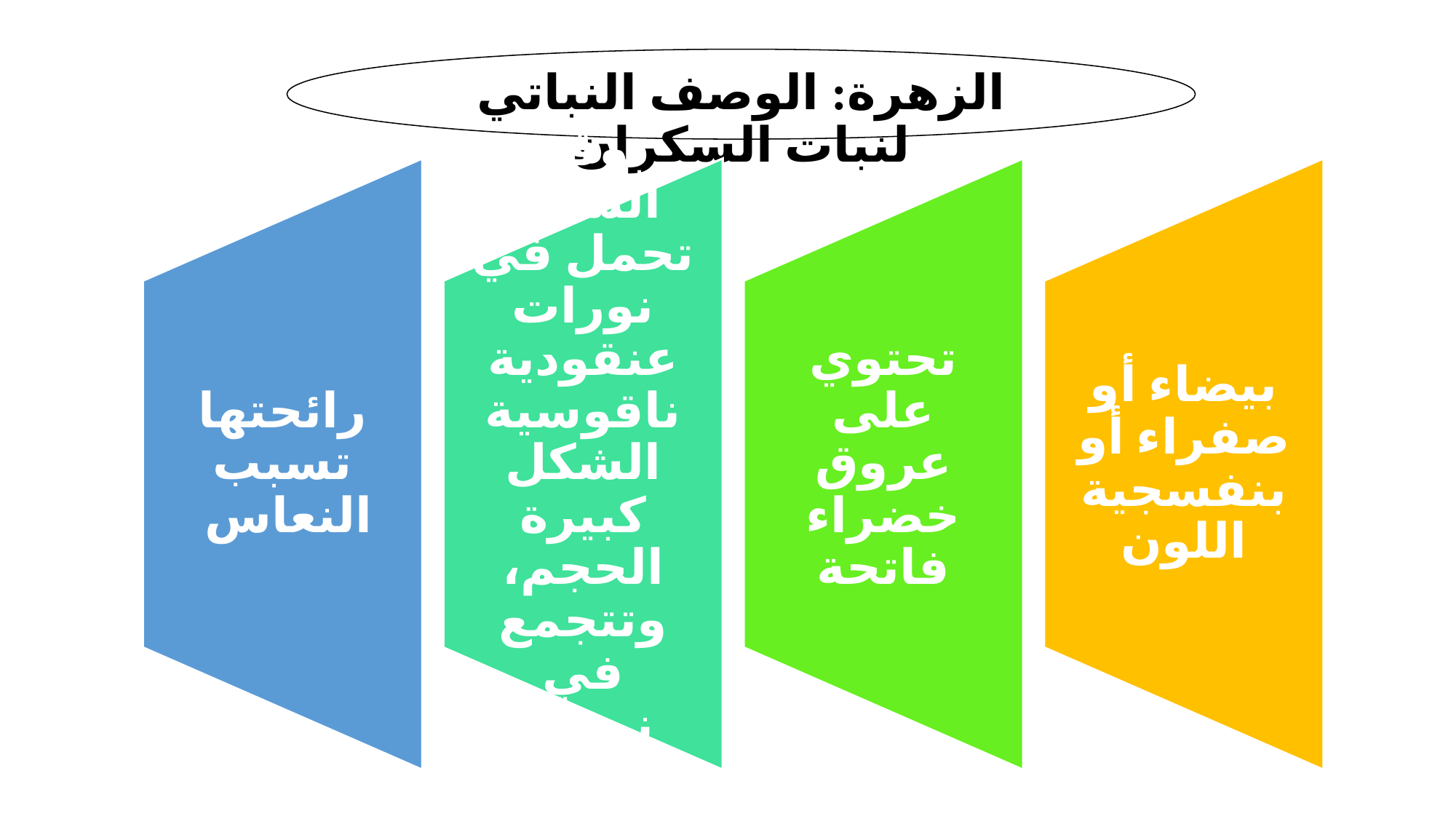

الزهرة: الوصف النباتي لنبات السكران
بيضاء أو صفراء أو بنفسجية اللون
تحتوي على عروق خضراء فاتحة
بوقية الشكل تحمل في نورات عنقودية ناقوسية الشكل كبيرة الحجم، وتتجمع في نورات كثيفة.
رائحتها تسبب النعاس